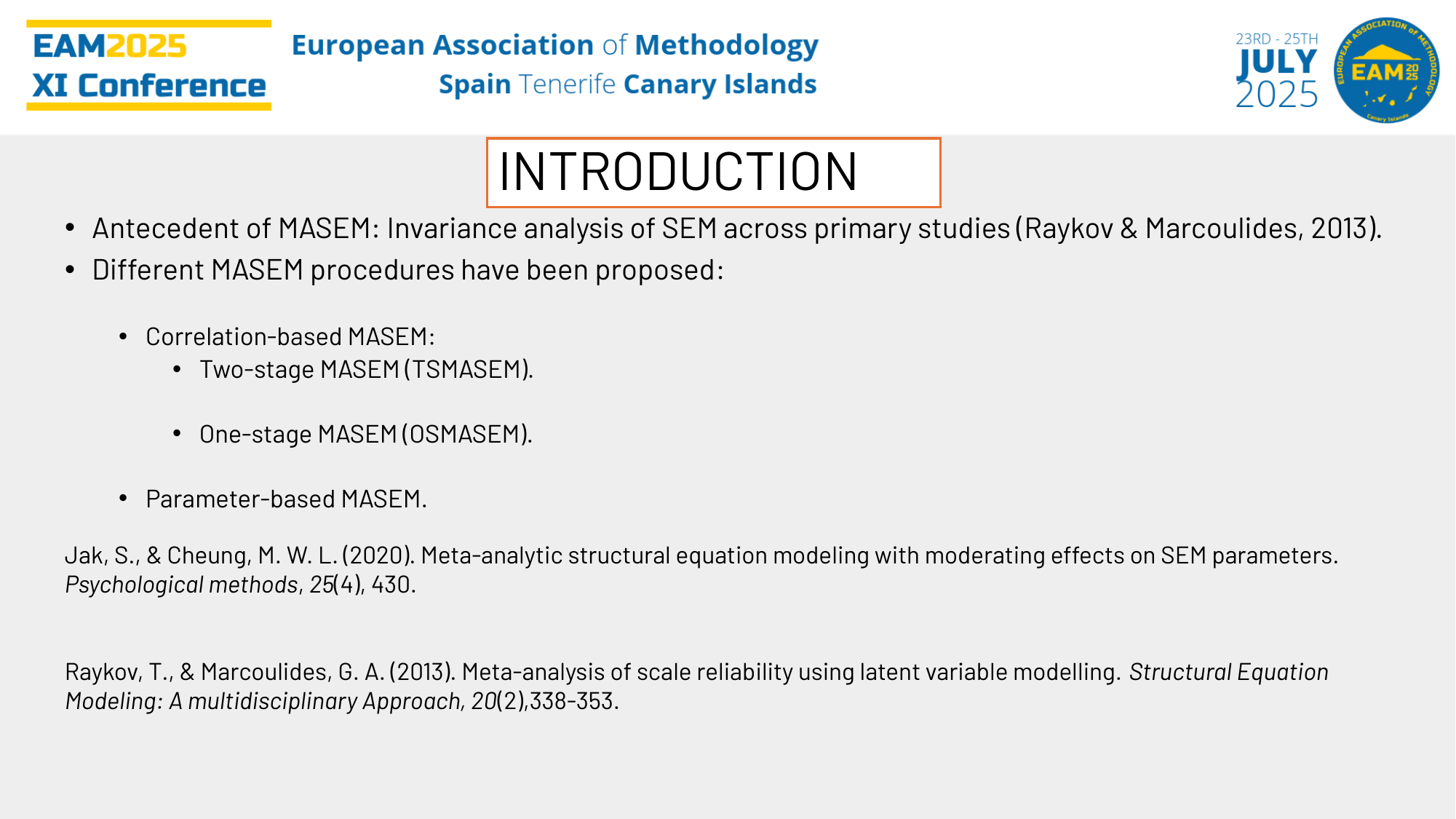

INTRODUCTION
Antecedent of MASEM: Invariance analysis of SEM across primary studies (Raykov & Marcoulides, 2013).
Different MASEM procedures have been proposed:

Correlation-based MASEM:
Two-stage MASEM (TSMASEM).

One-stage MASEM (OSMASEM).

Parameter-based MASEM.

Jak, S., & Cheung, M. W. L. (2020). Meta-analytic structural equation modeling with moderating effects on SEM parameters. Psychological methods, 25(4), 430.

Raykov, T., & Marcoulides, G. A. (2013). Meta-analysis of scale reliability using latent variable modelling. Structural Equation Modeling: A multidisciplinary Approach, 20(2),338-353.